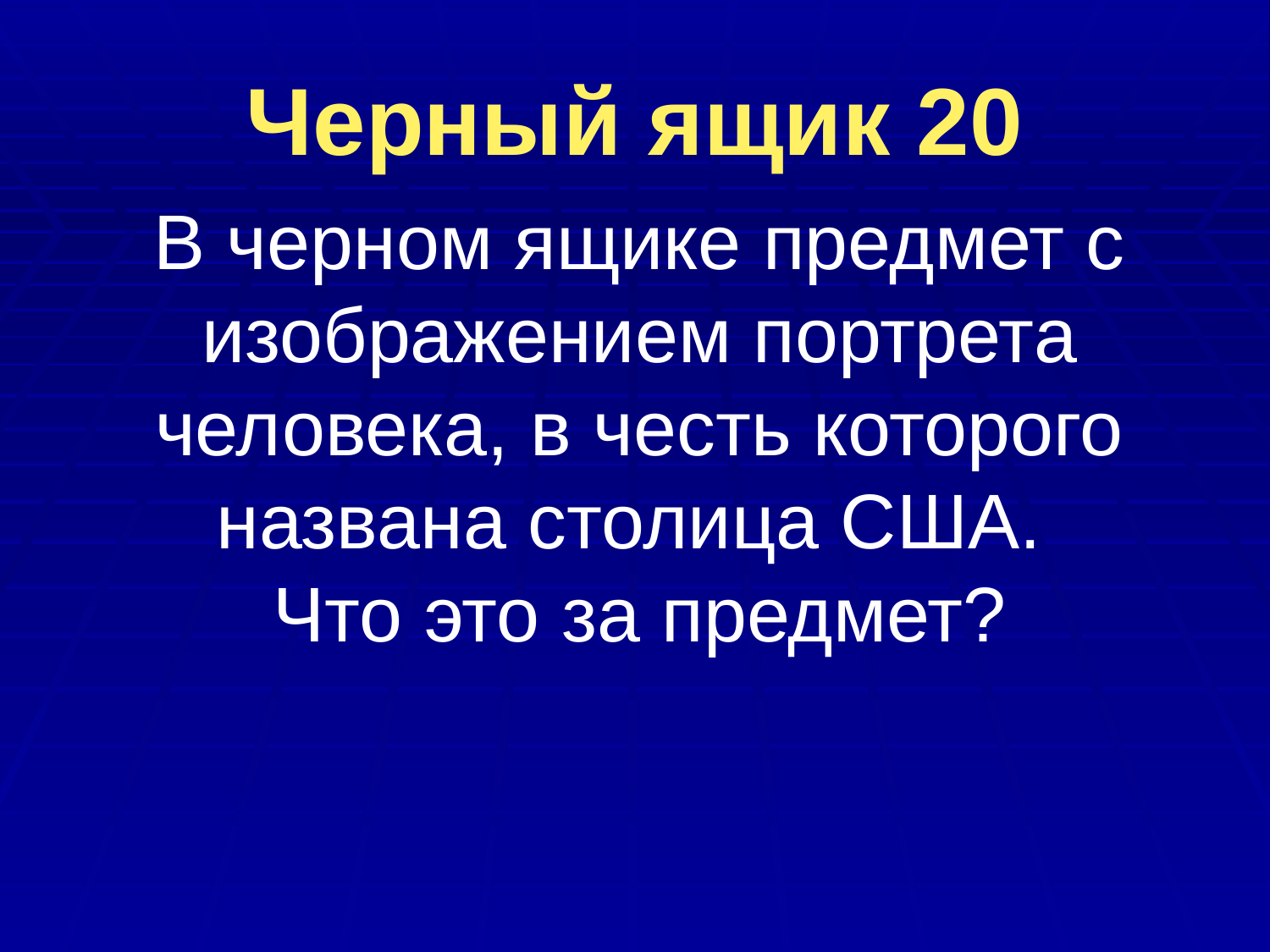

# Черный ящик 20
В черном ящике предмет с изображением портрета человека, в честь которого названа столица США.
Что это за предмет?